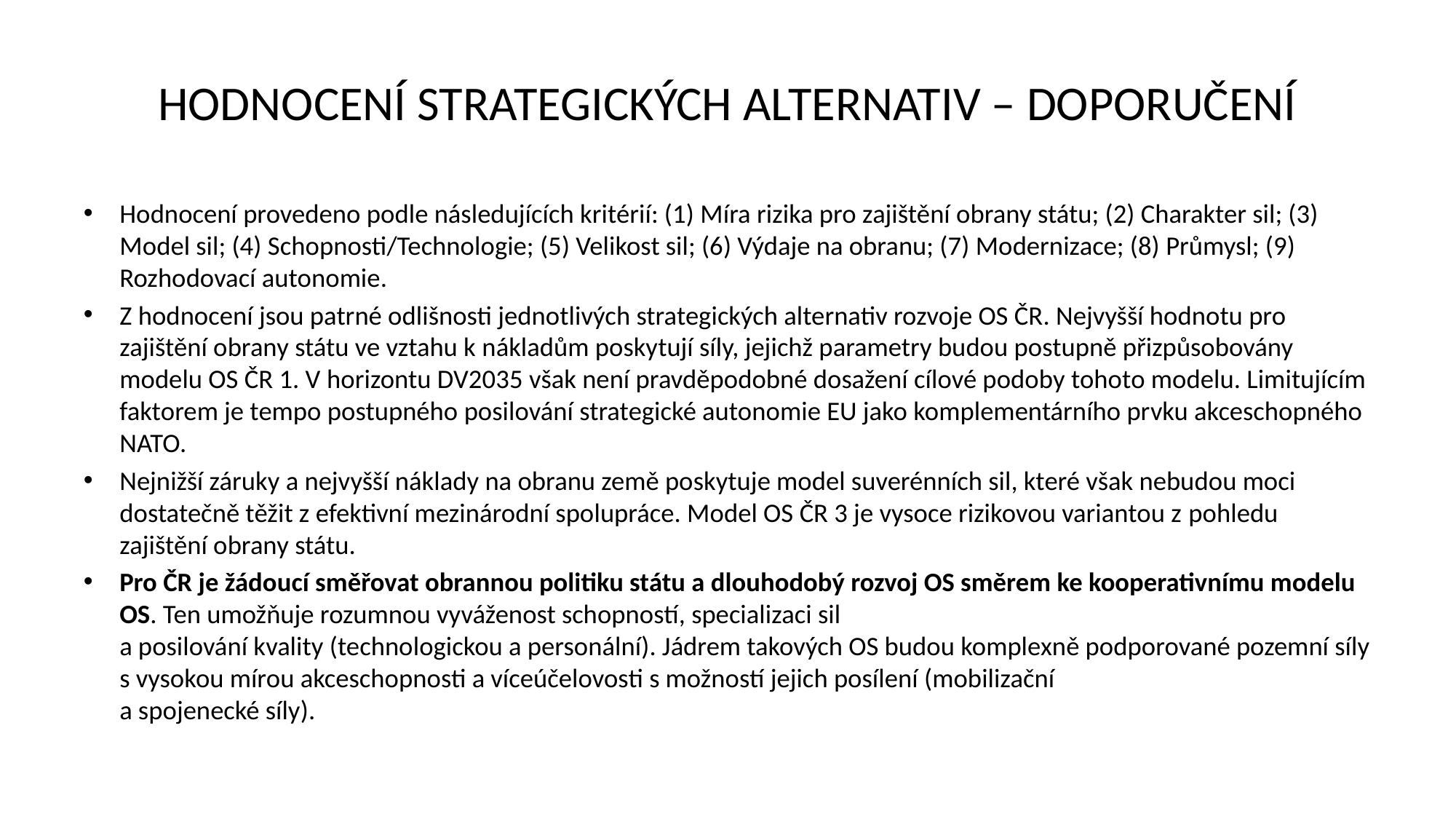

# HODNOCENÍ STRATEGICKÝCH ALTERNATIV – DOPORUČENÍ
Hodnocení provedeno podle následujících kritérií: (1) Míra rizika pro zajištění obrany státu; (2) Charakter sil; (3) Model sil; (4) Schopnosti/Technologie; (5) Velikost sil; (6) Výdaje na obranu; (7) Modernizace; (8) Průmysl; (9) Rozhodovací autonomie.
Z hodnocení jsou patrné odlišnosti jednotlivých strategických alternativ rozvoje OS ČR. Nejvyšší hodnotu pro zajištění obrany státu ve vztahu k nákladům poskytují síly, jejichž parametry budou postupně přizpůsobovány modelu OS ČR 1. V horizontu DV2035 však není pravděpodobné dosažení cílové podoby tohoto modelu. Limitujícím faktorem je tempo postupného posilování strategické autonomie EU jako komplementárního prvku akceschopného NATO.
Nejnižší záruky a nejvyšší náklady na obranu země poskytuje model suverénních sil, které však nebudou moci dostatečně těžit z efektivní mezinárodní spolupráce. Model OS ČR 3 je vysoce rizikovou variantou z pohledu zajištění obrany státu.
Pro ČR je žádoucí směřovat obrannou politiku státu a dlouhodobý rozvoj OS směrem ke kooperativnímu modelu OS. Ten umožňuje rozumnou vyváženost schopností, specializaci sil
a posilování kvality (technologickou a personální). Jádrem takových OS budou komplexně podporované pozemní síly s vysokou mírou akceschopnosti a víceúčelovosti s možností jejich posílení (mobilizační
a spojenecké síly).